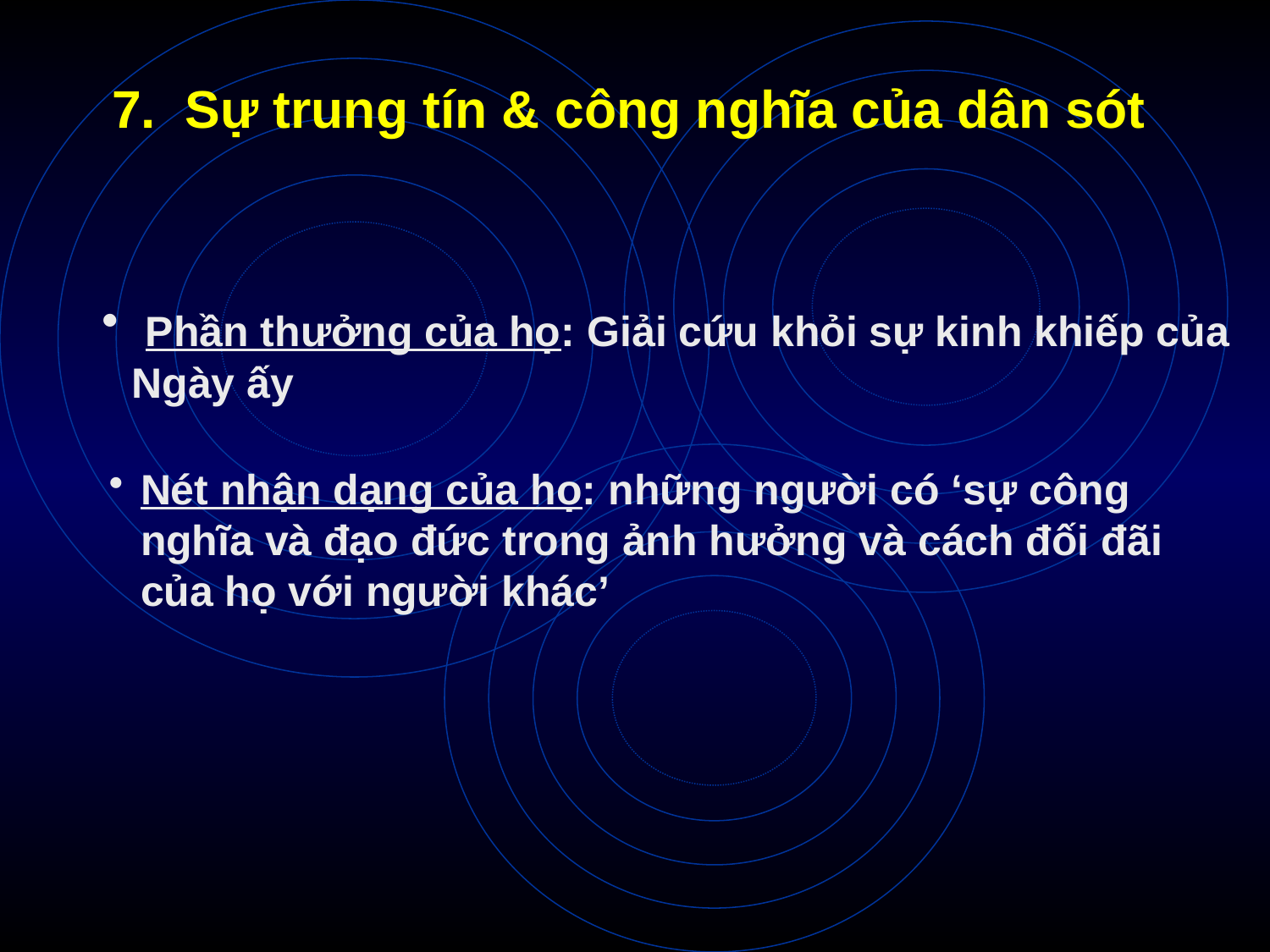

# 7.  Sự trung tín & công nghĩa của dân sót
 Phần thưởng của họ: Giải cứu khỏi sự kinh khiếp của Ngày ấy
Nét nhận dạng của họ: những người có ‘sự công nghĩa và đạo đức trong ảnh hưởng và cách đối đãi của họ với người khác’